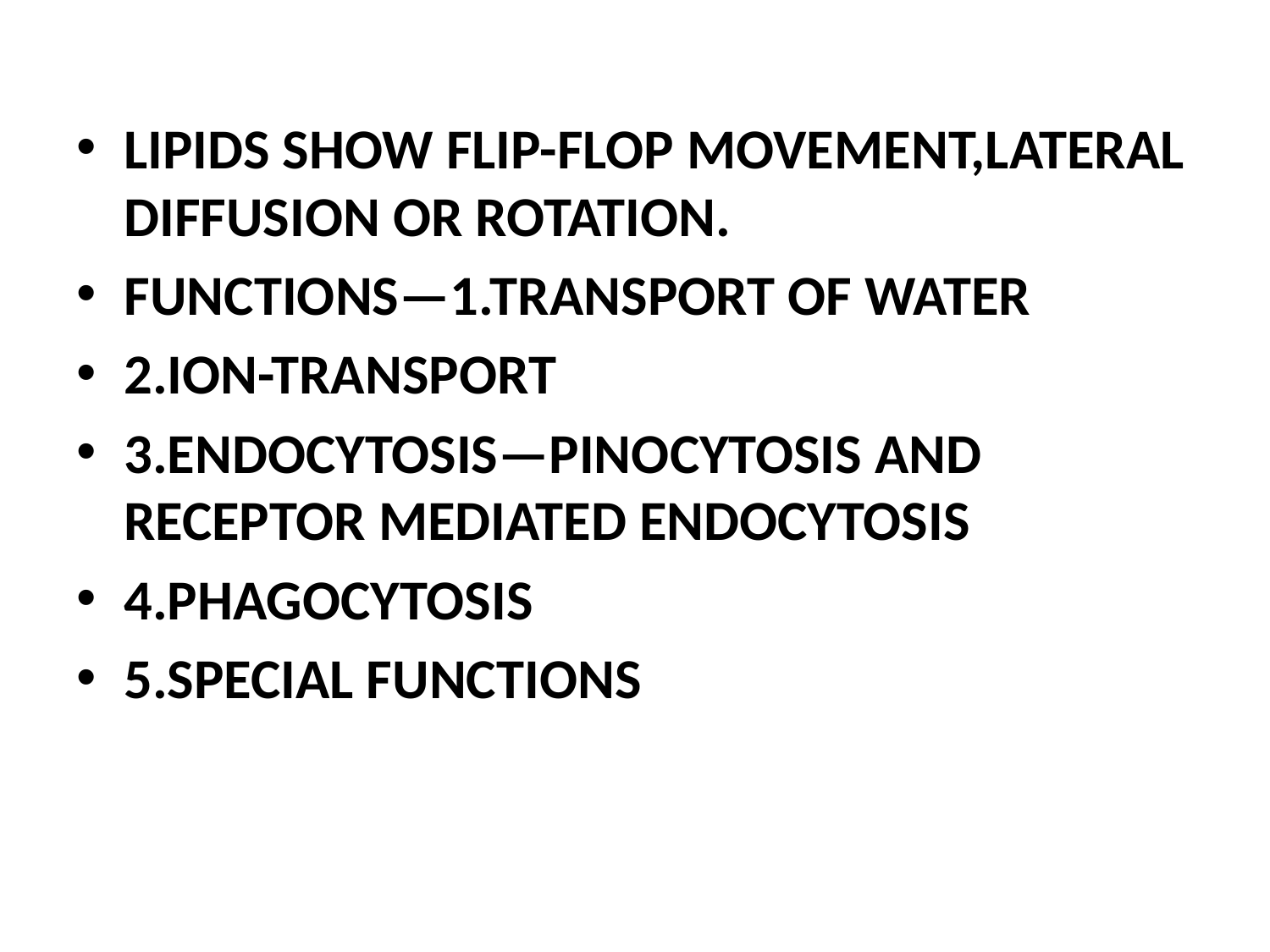

LIPIDS SHOW FLIP-FLOP MOVEMENT,LATERAL DIFFUSION OR ROTATION.
FUNCTIONS—1.TRANSPORT OF WATER
2.ION-TRANSPORT
3.ENDOCYTOSIS—PINOCYTOSIS AND RECEPTOR MEDIATED ENDOCYTOSIS
4.PHAGOCYTOSIS
5.SPECIAL FUNCTIONS